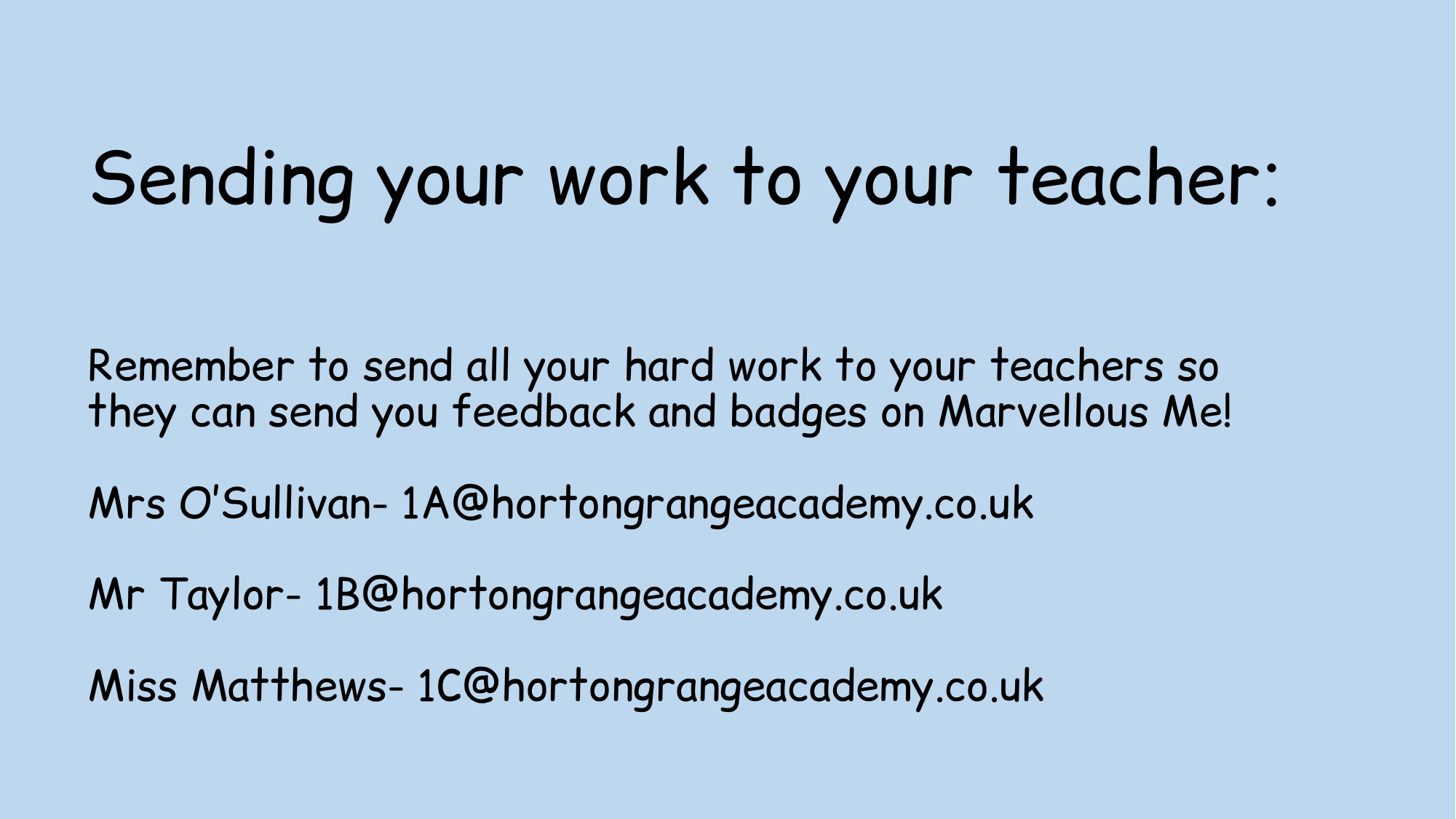

# Sending your work to your teacher: Remember to send all your hard work to your teachers so they can send you feedback and badges on Marvellous Me! Mrs O’Sullivan- 1A@hortongrangeacademy.co.uk Mr Taylor- 1B@hortongrangeacademy.co.uk Miss Matthews- 1C@hortongrangeacademy.co.uk